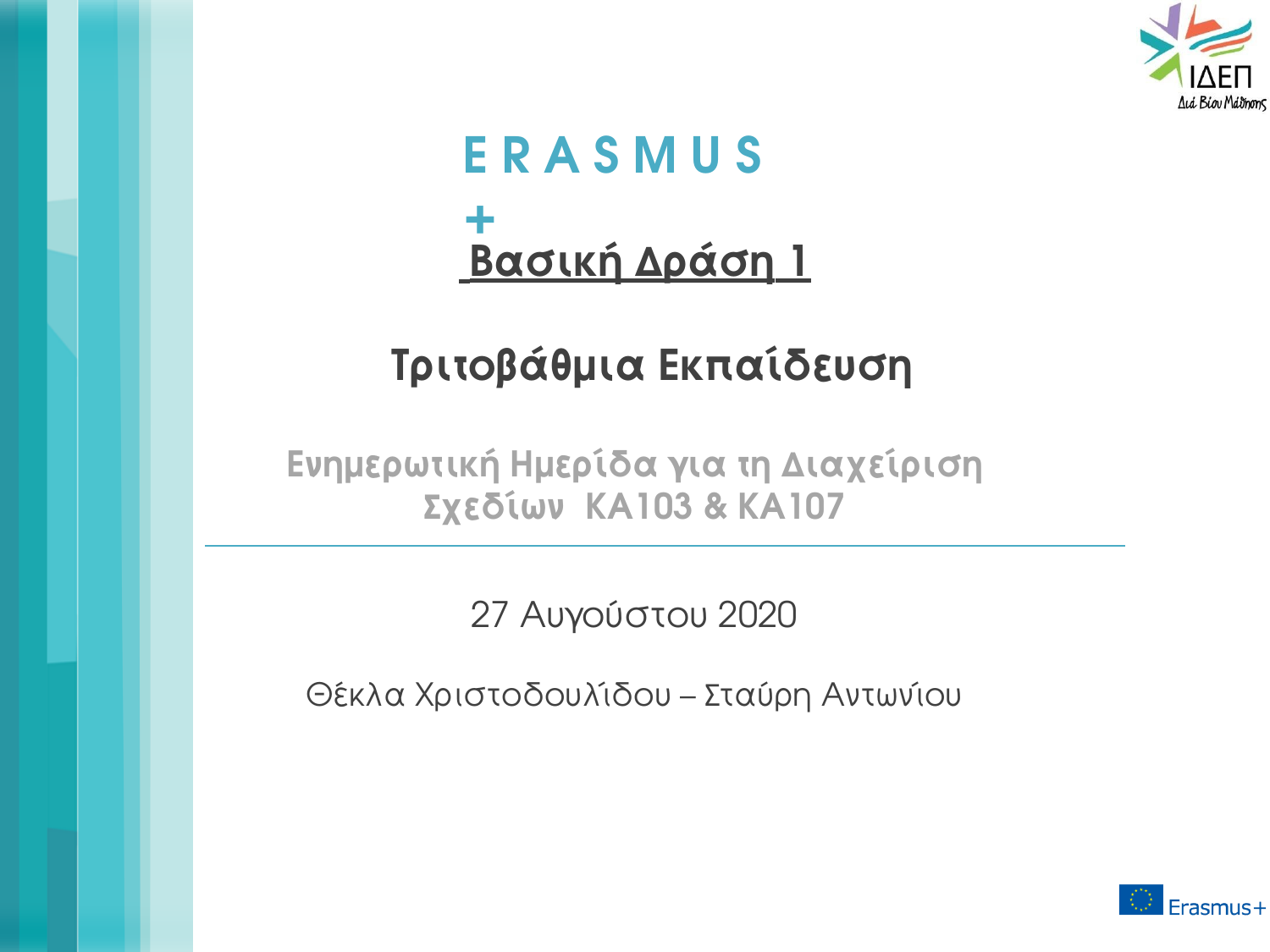

# E R A S M U S +
 Βασική Δράση 1

Τριτοβάθμια Εκπαίδευση

Ενημερωτική Ημερίδα για τη Διαχείριση Σχεδίων  ΚΑ103 & ΚΑ107

27 Αυγούστου 2020

Θέκλα Χριστοδουλίδου – Σταύρη Αντωνίου